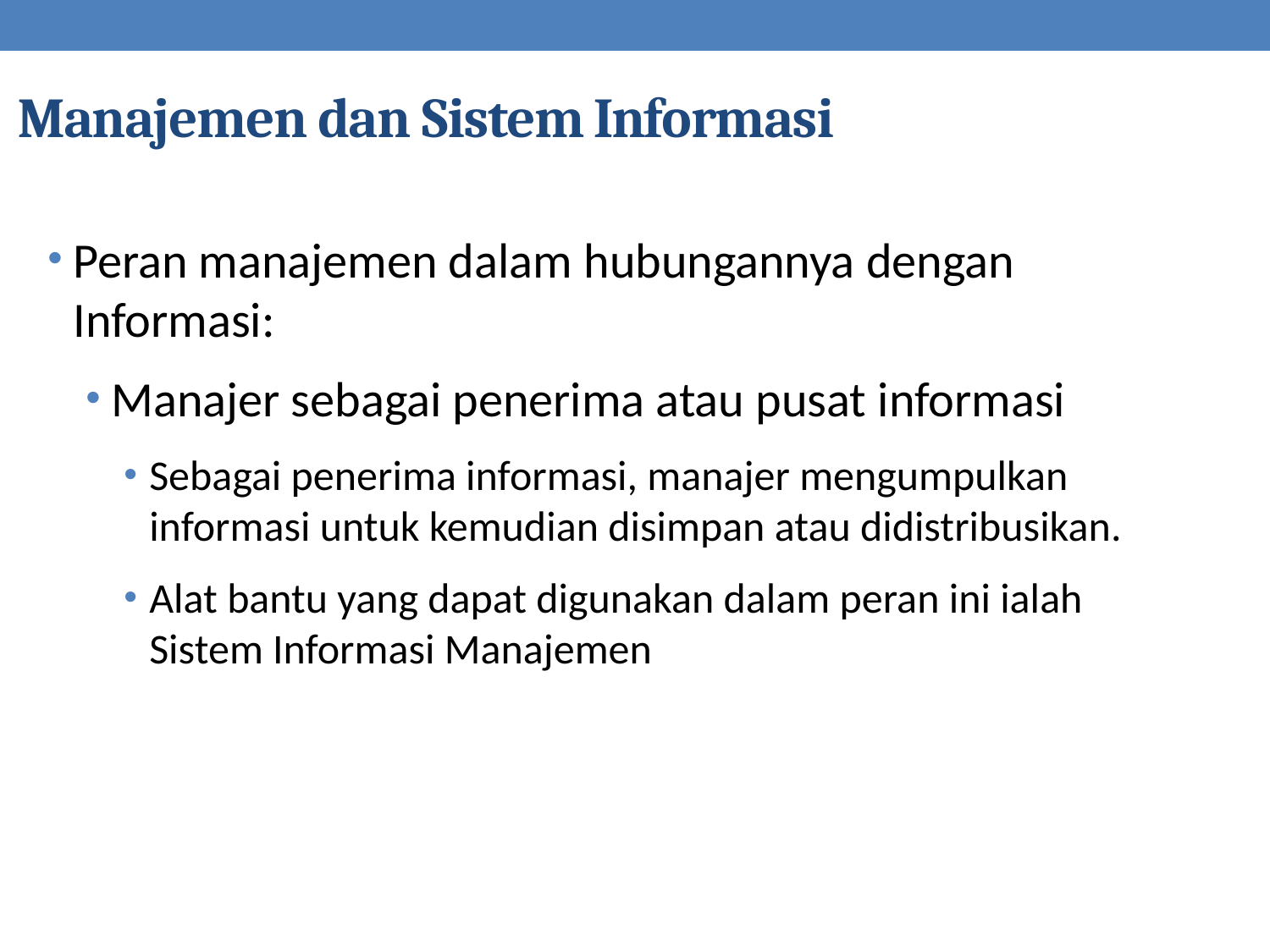

# Manajemen dan Sistem Informasi
Peran manajemen dalam hubungannya dengan Informasi:
Manajer sebagai penerima atau pusat informasi
Sebagai penerima informasi, manajer mengumpulkan informasi untuk kemudian disimpan atau didistribusikan.
Alat bantu yang dapat digunakan dalam peran ini ialah Sistem Informasi Manajemen